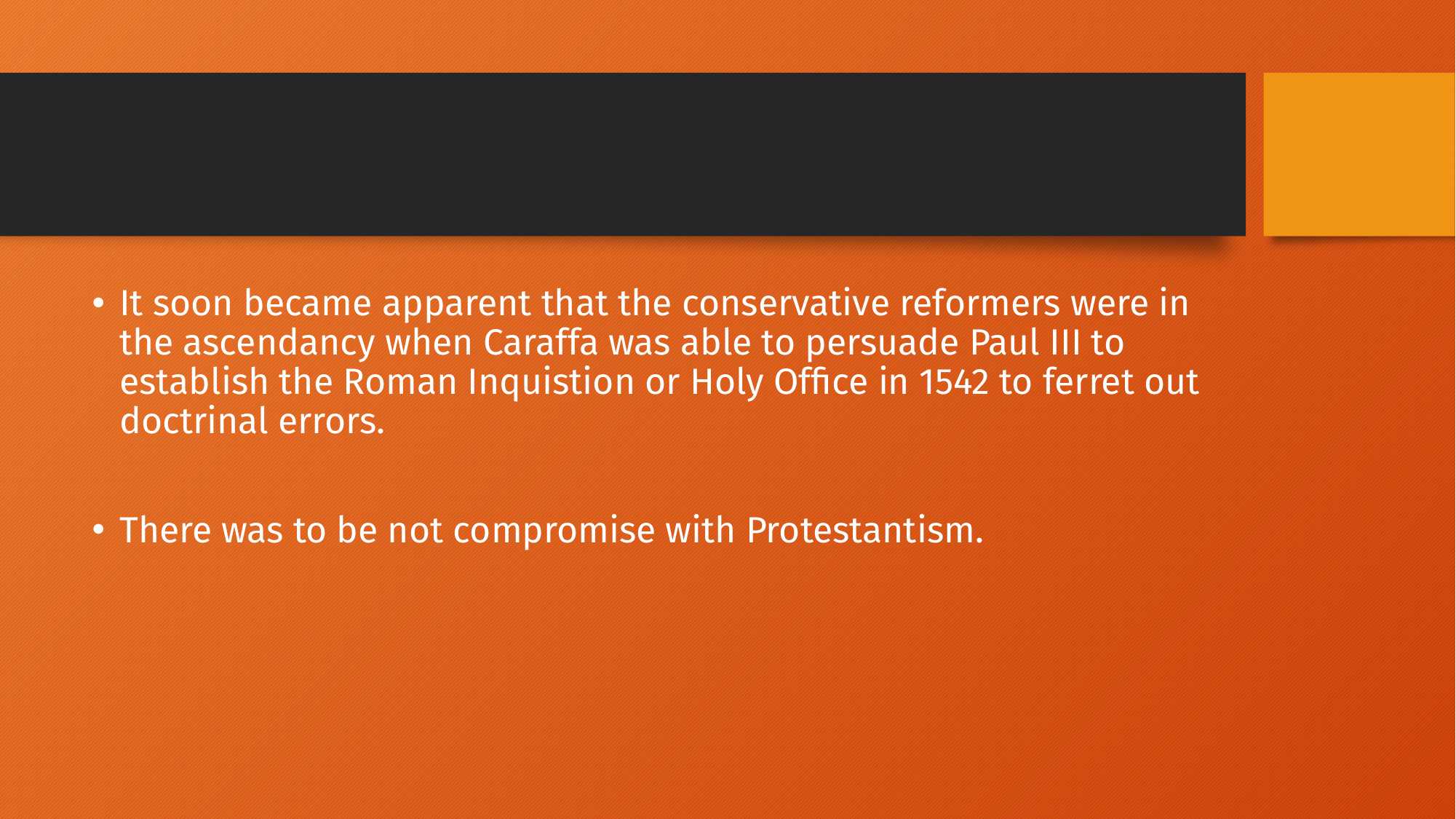

#
It soon became apparent that the conservative reformers were in the ascendancy when Caraffa was able to persuade Paul III to establish the Roman Inquistion or Holy Office in 1542 to ferret out doctrinal errors.

There was to be not compromise with Protestantism.